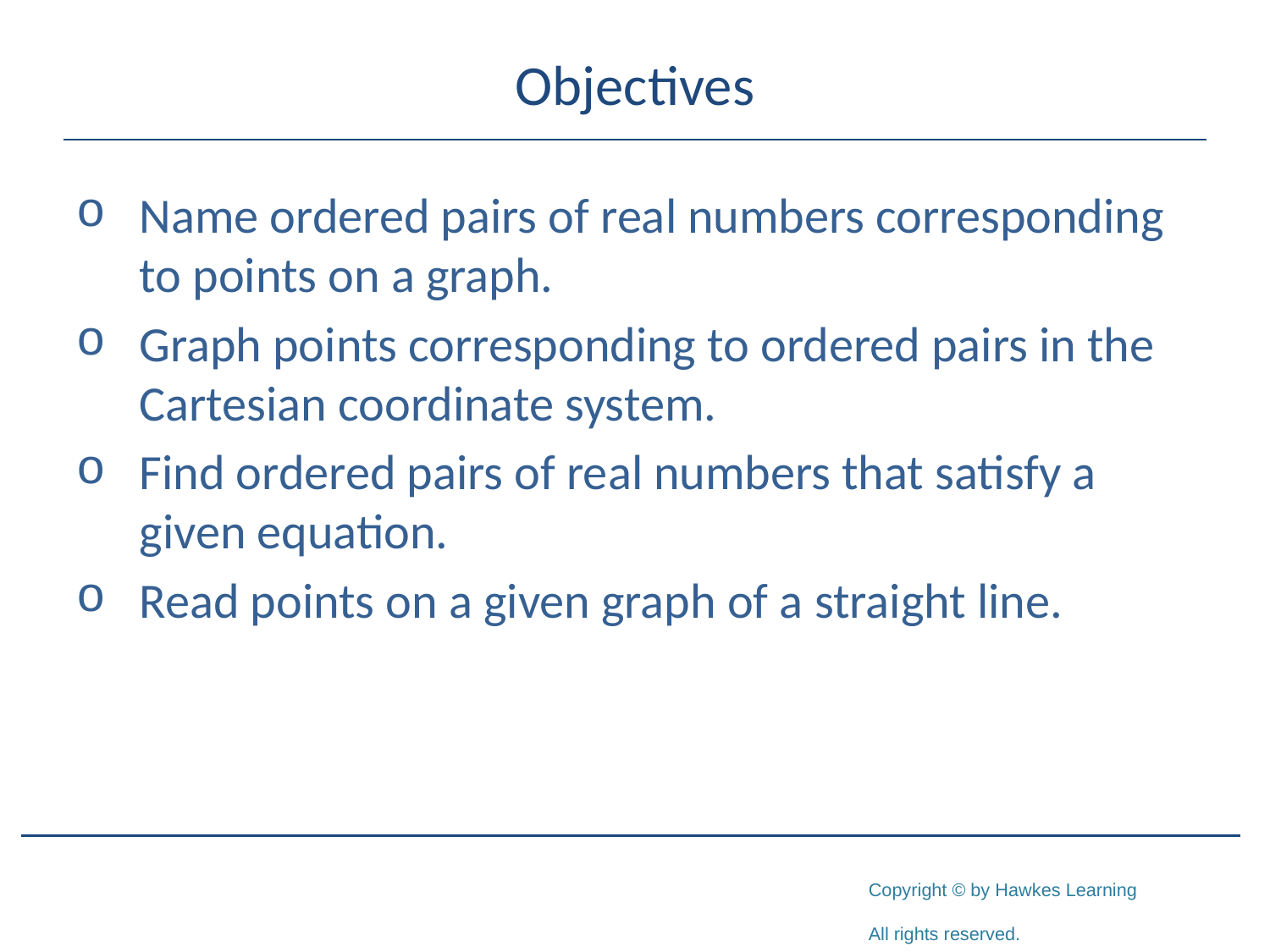

# Objectives
Name ordered pairs of real numbers corresponding to points on a graph.
Graph points corresponding to ordered pairs in the Cartesian coordinate system.
Find ordered pairs of real numbers that satisfy a given equation.
Read points on a given graph of a straight line.